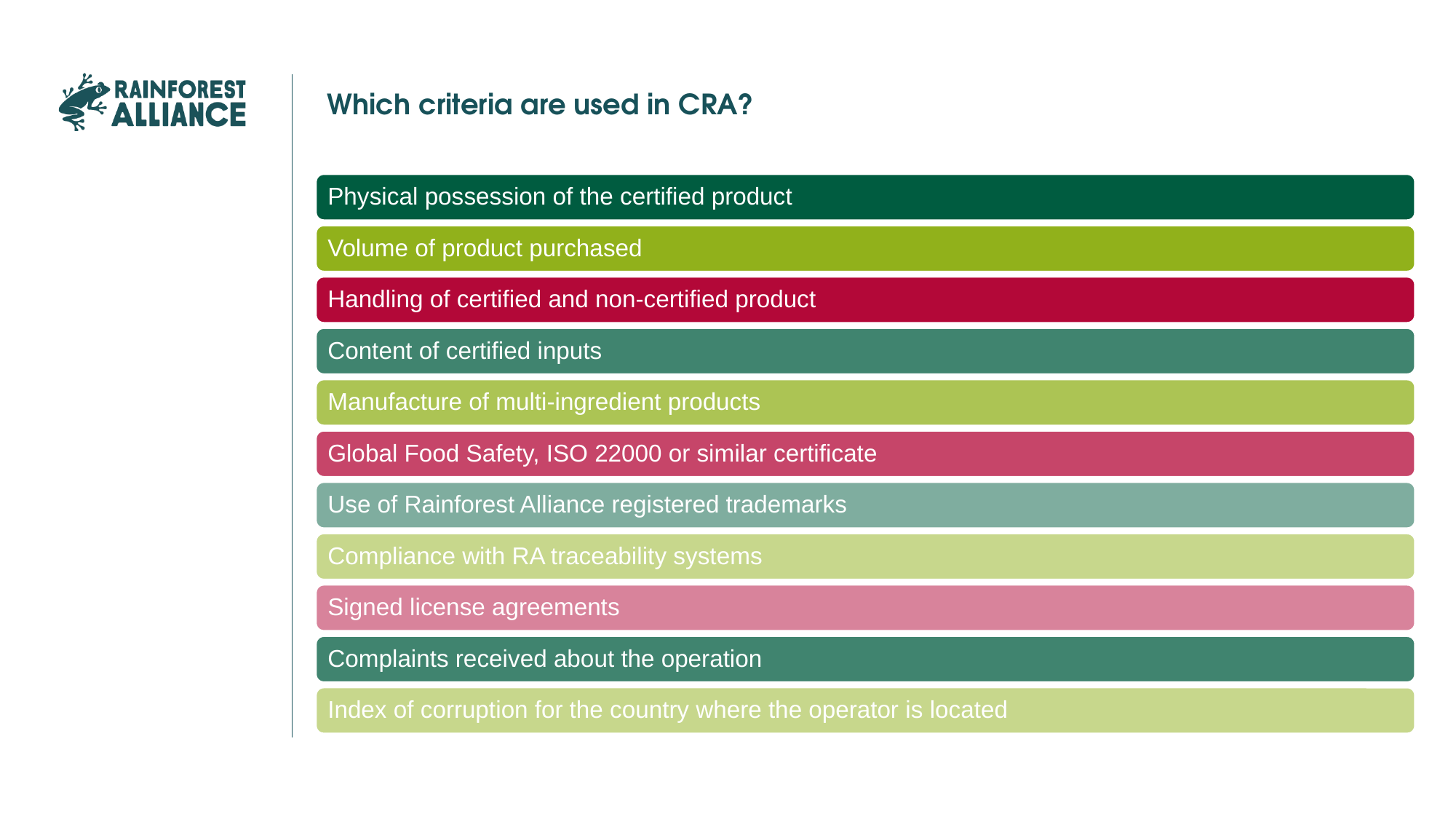

Which criteria are used in CRA?
Physical possession of the certified product
Volume of product purchased
Handling of certified and non-certified product
Content of certified inputs
Manufacture of multi-ingredient products
Global Food Safety, ISO 22000 or similar certificate
Use of Rainforest Alliance registered trademarks
Compliance with RA traceability systems
Signed license agreements
Complaints received about the operation
Index of corruption for the country where the operator is located